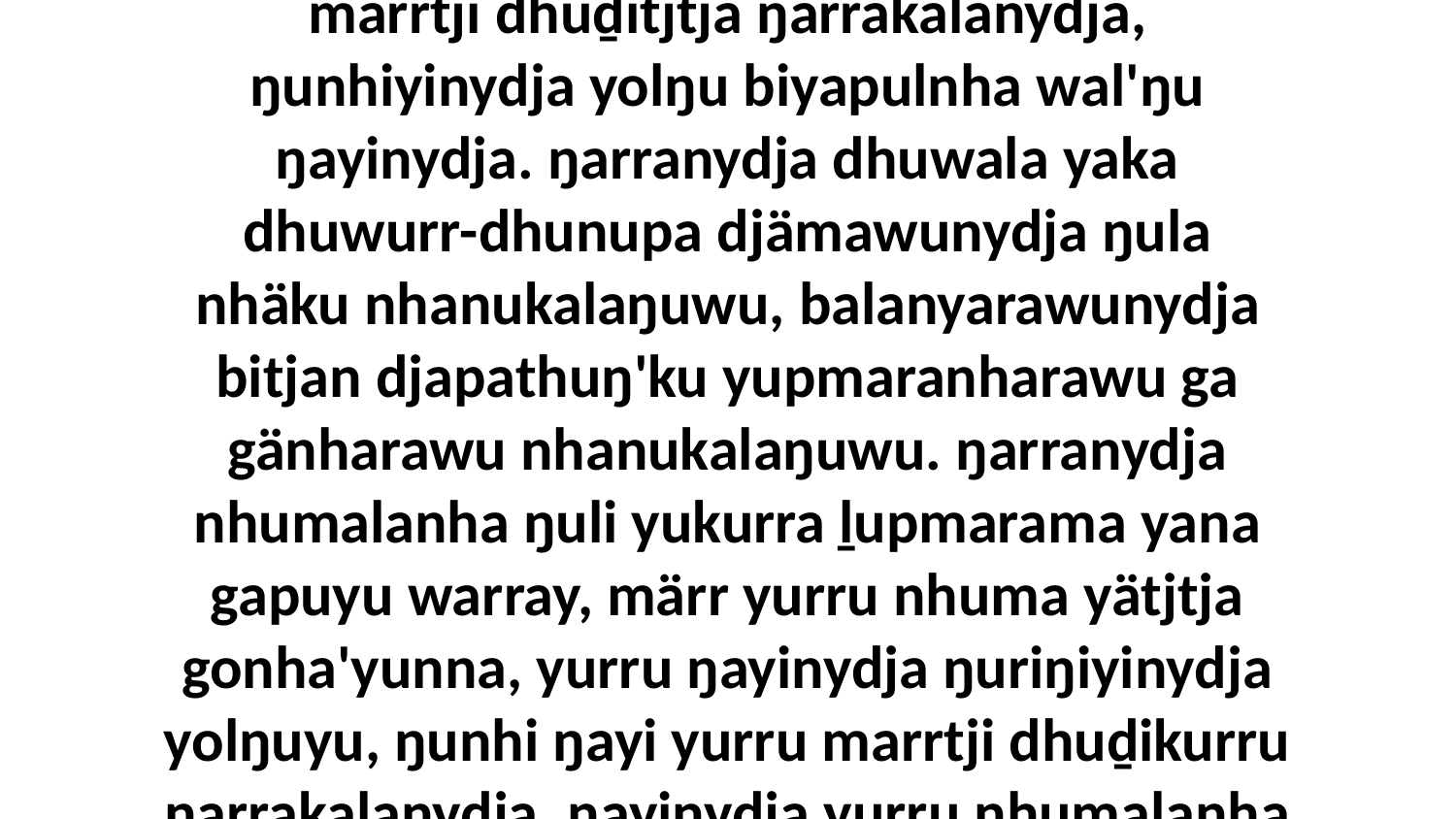

11 “Ŋarranydja dhuwala gali'wuy yolŋu, märr ŋuli ya', ga ŋunhi waŋganydja yolŋu yurru marrtji dhuḏitjtja ŋarrakalanydja, ŋunhiyinydja yolŋu biyapulnha wal'ŋu ŋayinydja. ŋarranydja dhuwala yaka dhuwurr-dhunupa djämawunydja ŋula nhäku nhanukalaŋuwu, balanyarawunydja bitjan djapathuŋ'ku yupmaranharawu ga gänharawu nhanukalaŋuwu. ŋarranydja nhumalanha ŋuli yukurra ḻupmarama yana gapuyu warray, märr yurru nhuma yätjtja gonha'yunna, yurru ŋayinydja ŋuriŋiyinydja yolŋuyu, ŋunhi ŋayi yurru marrtji dhuḏikurru ŋarrakalanydja, ŋayinydja yurru nhumalanha ḻupmarama Garrkuḻukthu warray Walŋayu ga gurthayu.